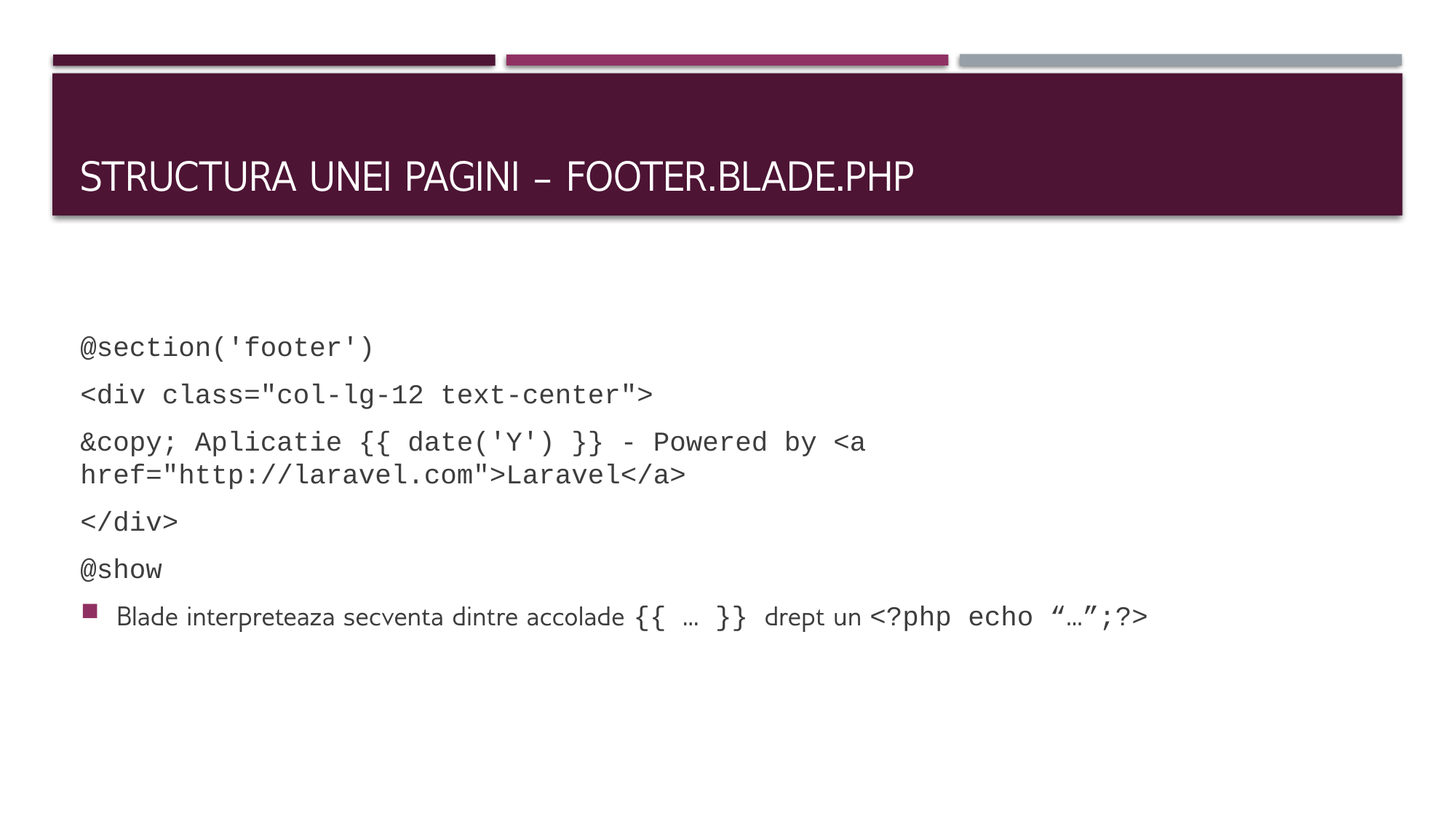

# STRUCTURA UNEI PAGINI – FOOter.blade.php
@section('footer')
<div class="col-lg-12 text-center">
&copy; Aplicatie {{ date('Y') }} - Powered by <a href="http://laravel.com">Laravel</a>
</div>
@show
Blade interpreteaza secventa dintre accolade {{ … }} drept un <?php echo “…”;?>